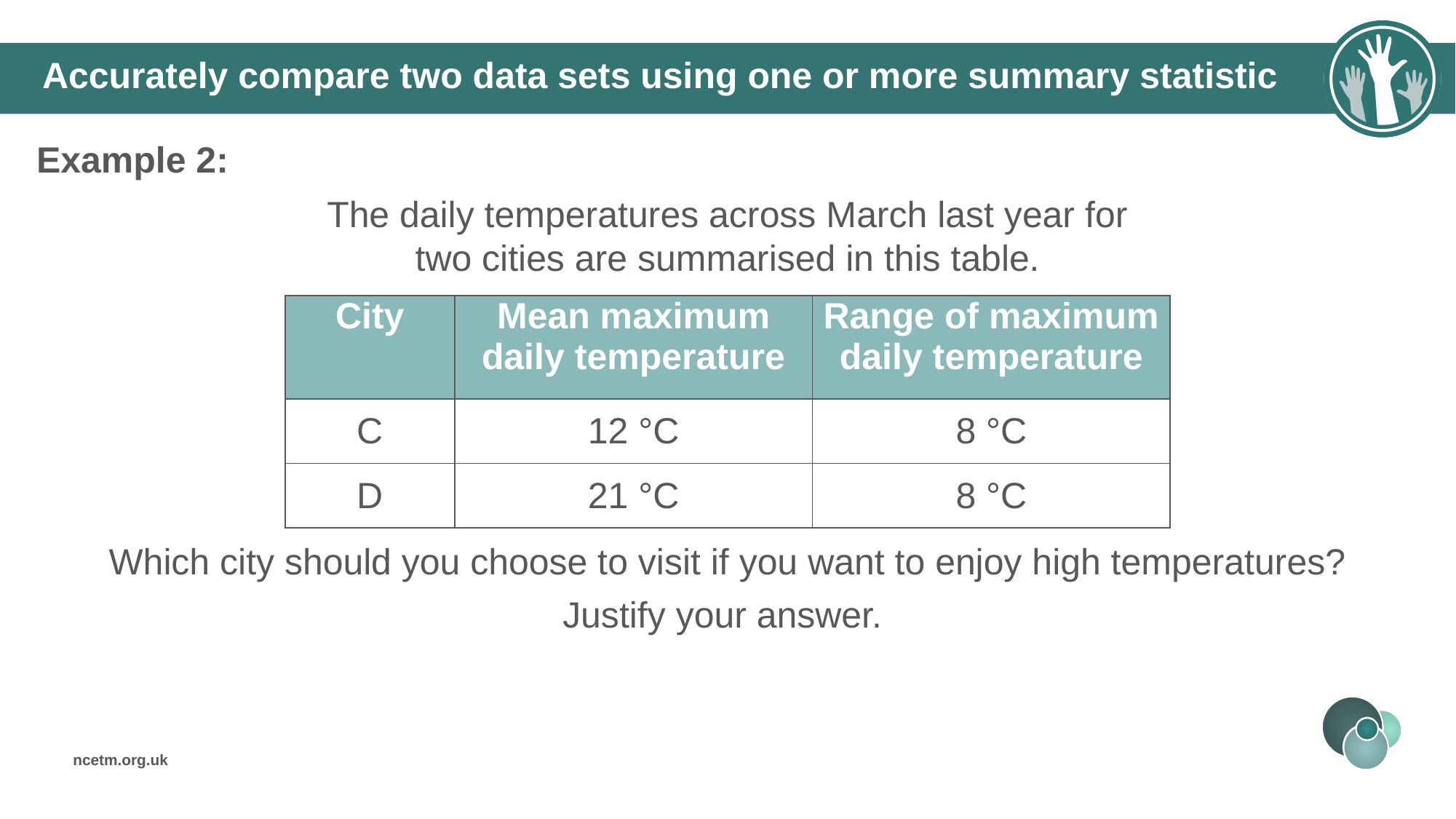

# Accurately compare two data sets using one or more summary statistic
Example 2:
The daily temperatures across March last year for two cities are summarised in this table.
| City | Mean maximum daily temperature | Range of maximum daily temperature |
| --- | --- | --- |
| C | 12 °C | 8 °C |
| D | 21 °C | 8 °C |
Which city should you choose to visit if you want to enjoy high temperatures?
Justify your answer.